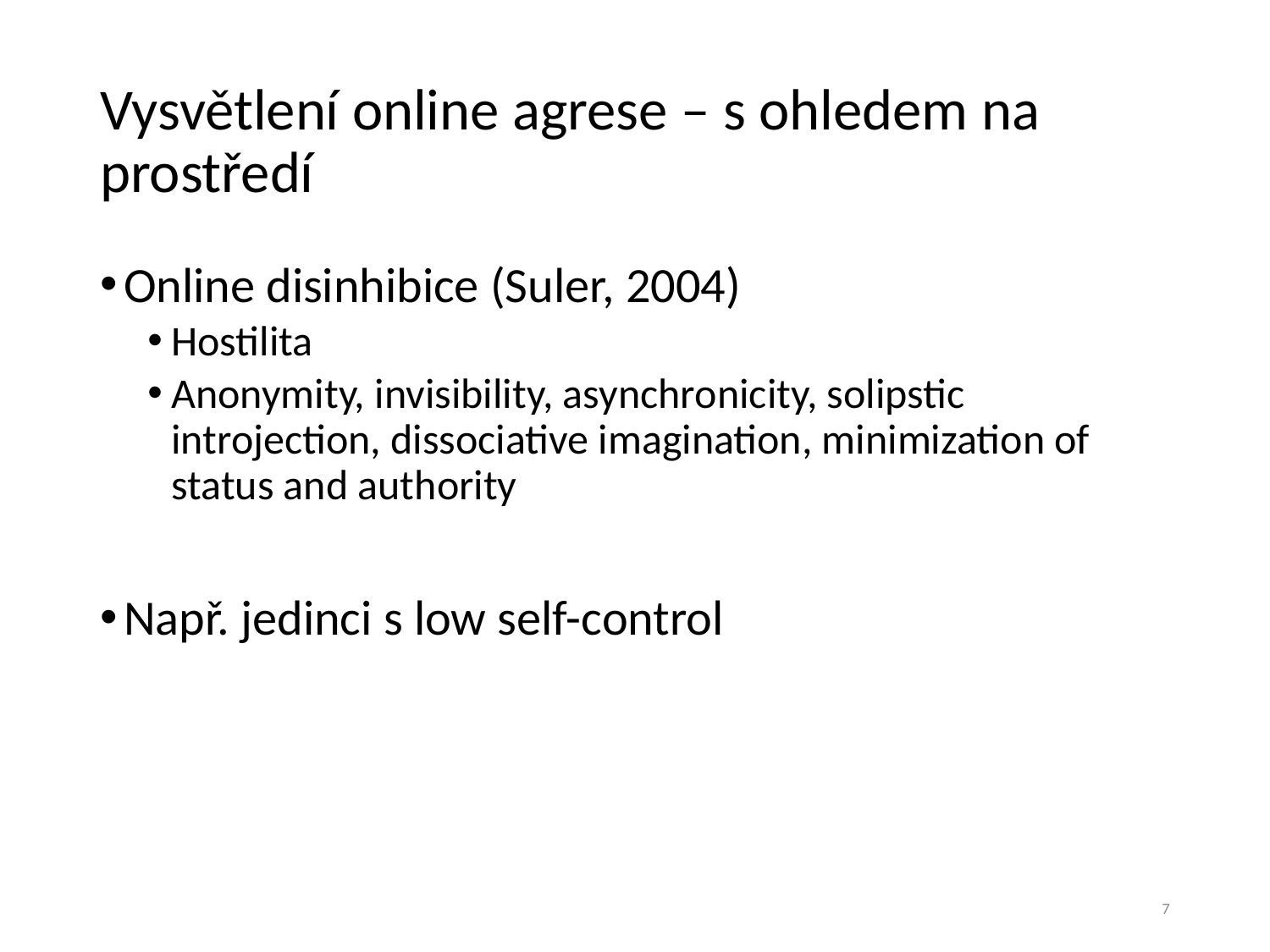

# Vysvětlení online agrese – s ohledem na prostředí
Online disinhibice (Suler, 2004)
Hostilita
Anonymity, invisibility, asynchronicity, solipstic introjection, dissociative imagination, minimization of status and authority

Např. jedinci s low self-control
7